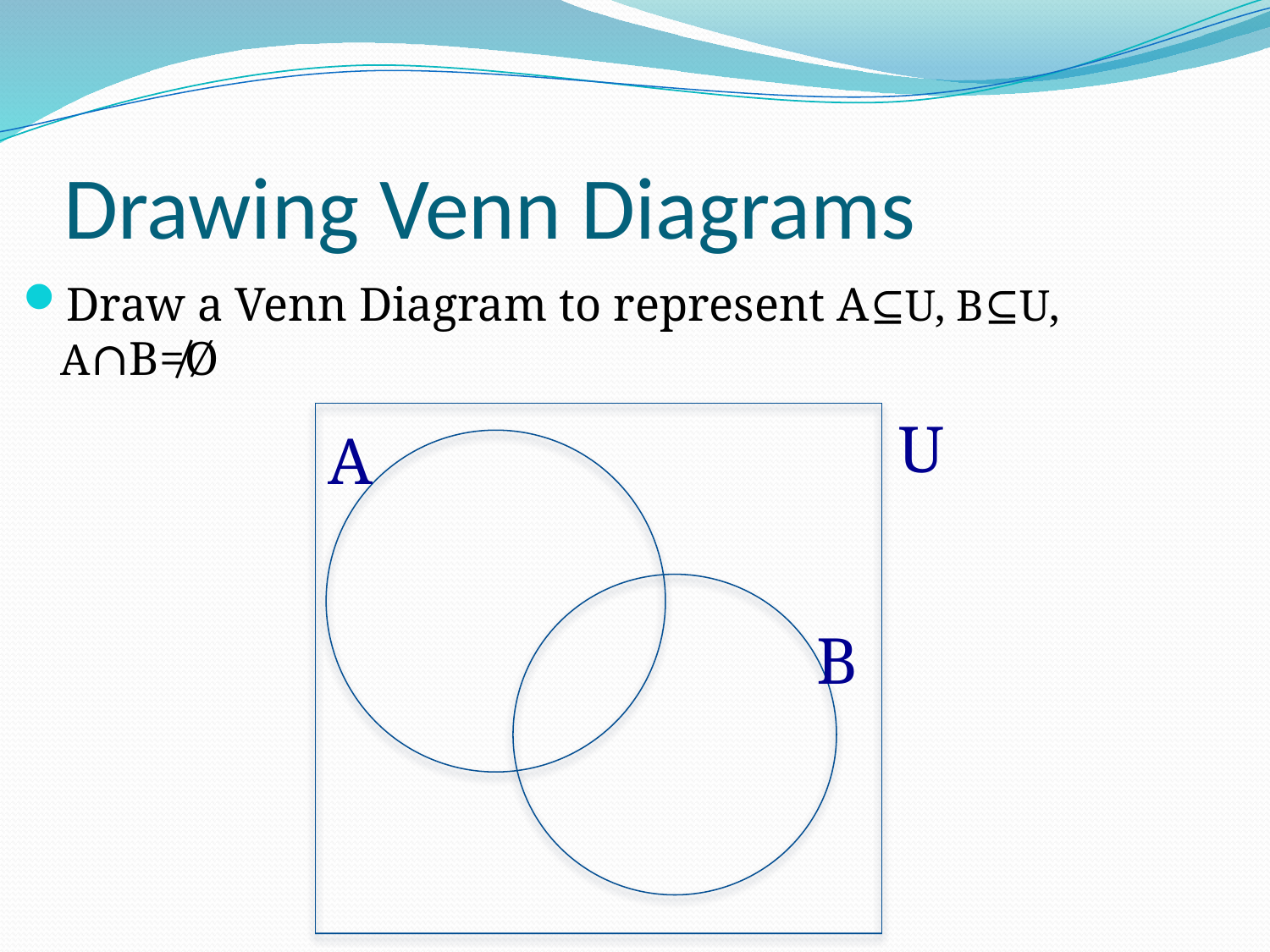

# Drawing Venn Diagrams
Draw a Venn Diagram to represent A⊆U, B⊆U, A∩B≠Ø

U
A

B